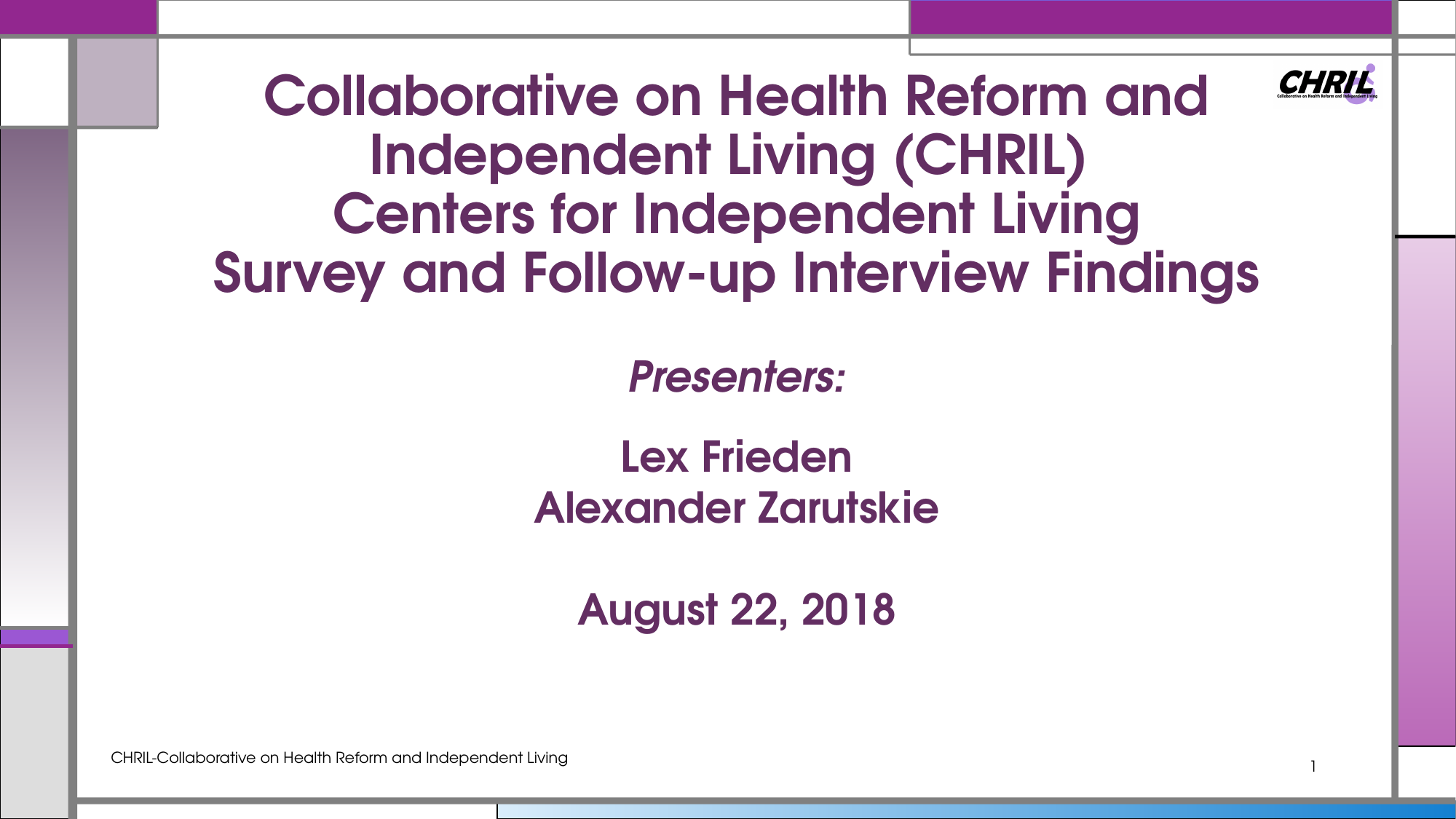

# Collaborative on Health Reform and Independent Living (CHRIL) Centers for Independent Living Survey and Follow-up Interview Findings

Presenters:

Lex Frieden
Alexander Zarutskie

August 22, 2018
CHRIL-Collaborative on Health Reform and Independent Living
1